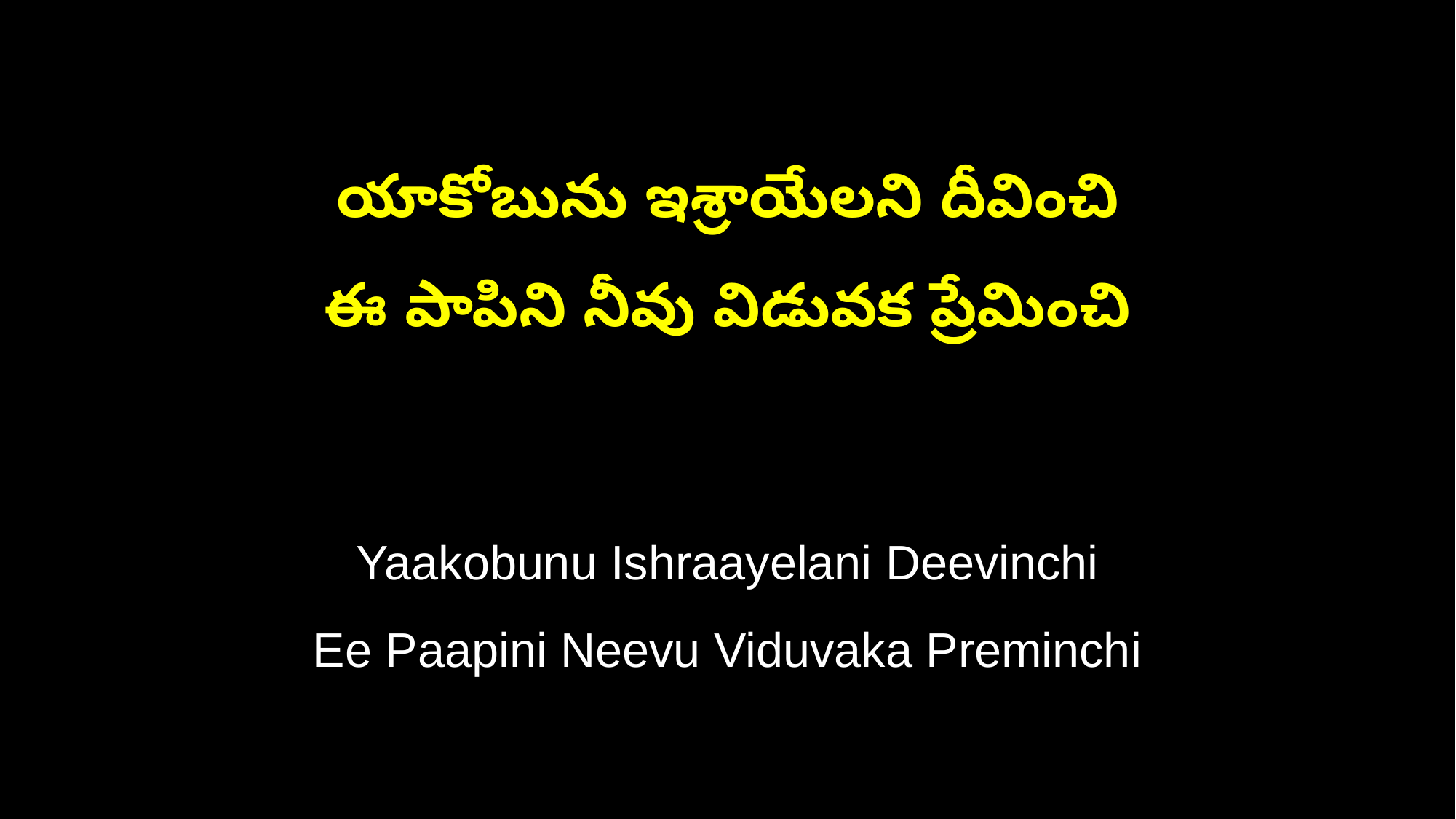

యాకోబును ఇశ్రాయేలని దీవించి
ఈ పాపిని నీవు విడువక ప్రేమించి
Yaakobunu Ishraayelani Deevinchi
Ee Paapini Neevu Viduvaka Preminchi